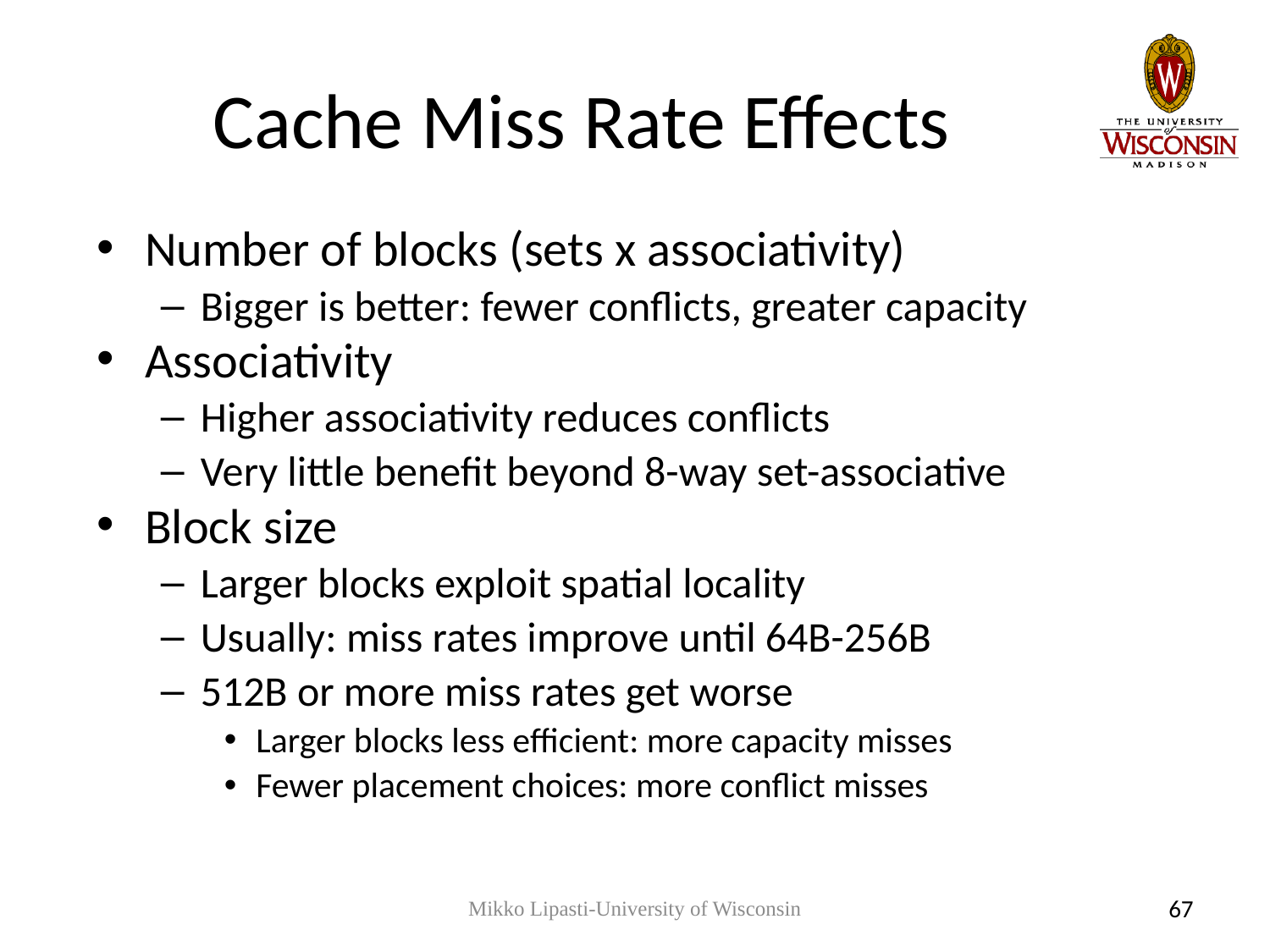

# Cache Miss Rate Effects
Number of blocks (sets x associativity)
Bigger is better: fewer conflicts, greater capacity
Associativity
Higher associativity reduces conflicts
Very little benefit beyond 8-way set-associative
Block size
Larger blocks exploit spatial locality
Usually: miss rates improve until 64B-256B
512B or more miss rates get worse
Larger blocks less efficient: more capacity misses
Fewer placement choices: more conflict misses
Mikko Lipasti-University of Wisconsin
67